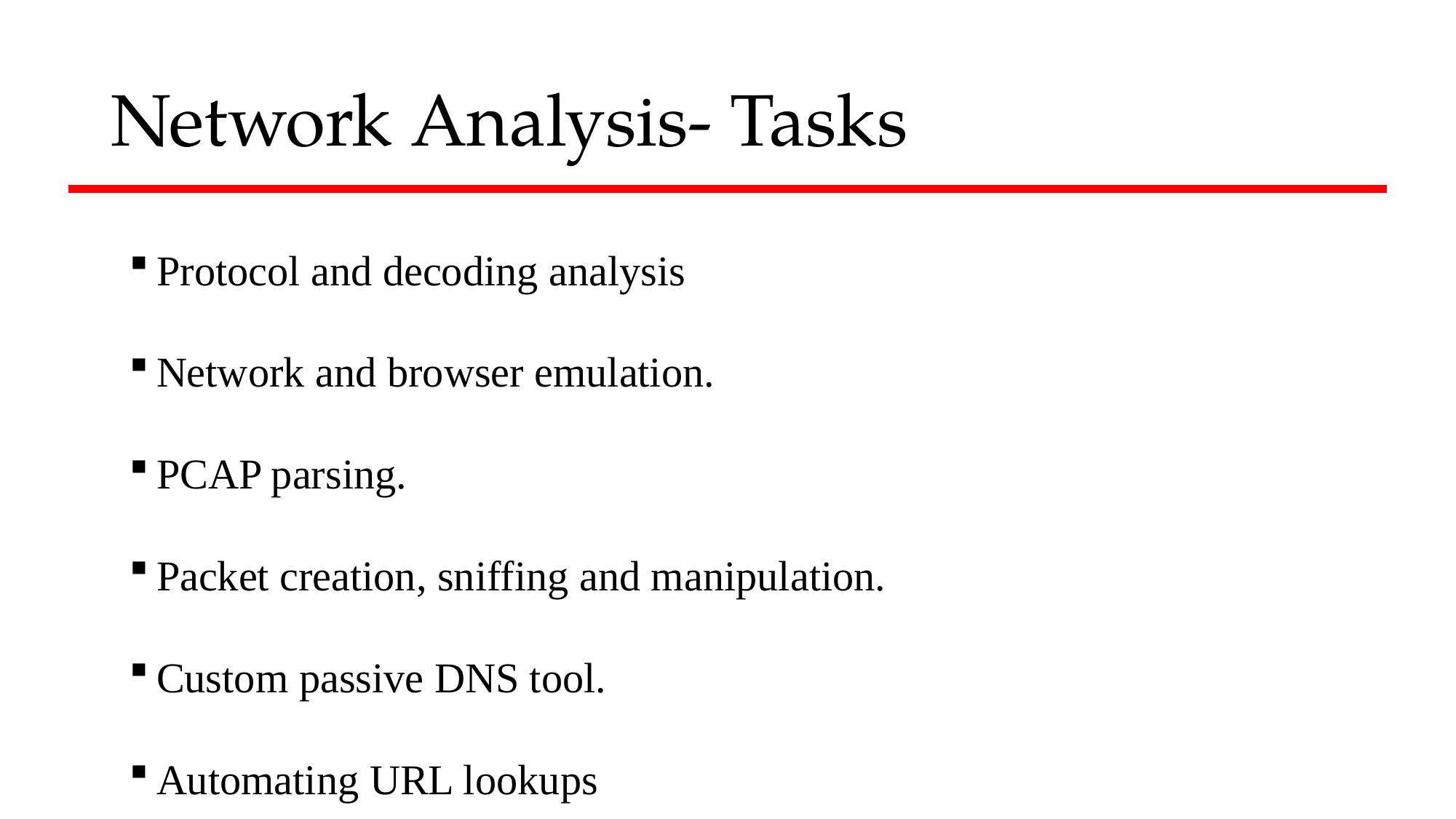

# Network Analysis- Tasks
Protocol and decoding analysis
Network and browser emulation.
PCAP parsing.
Packet creation, sniffing and manipulation.
Custom passive DNS tool.
Automating URL lookups